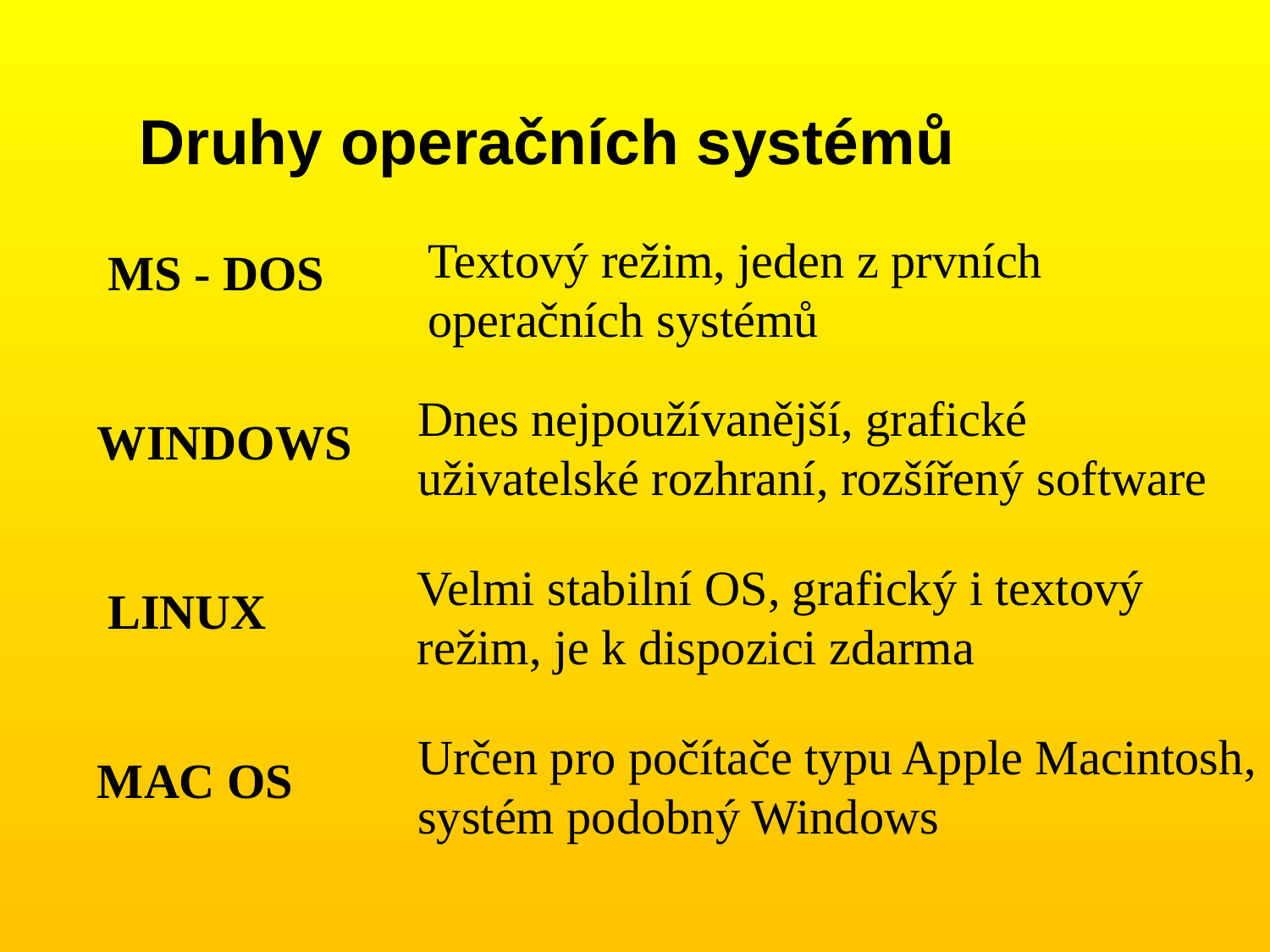

Druhy operačních systémů
Textový režim, jeden z prvních operačních systémů
MS - DOS
Dnes nejpoužívanější, grafické uživatelské rozhraní, rozšířený software
WINDOWS
Velmi stabilní OS, grafický i textový režim, je k dispozici zdarma
LINUX
Určen pro počítače typu Apple Macintosh, systém podobný Windows
MAC OS